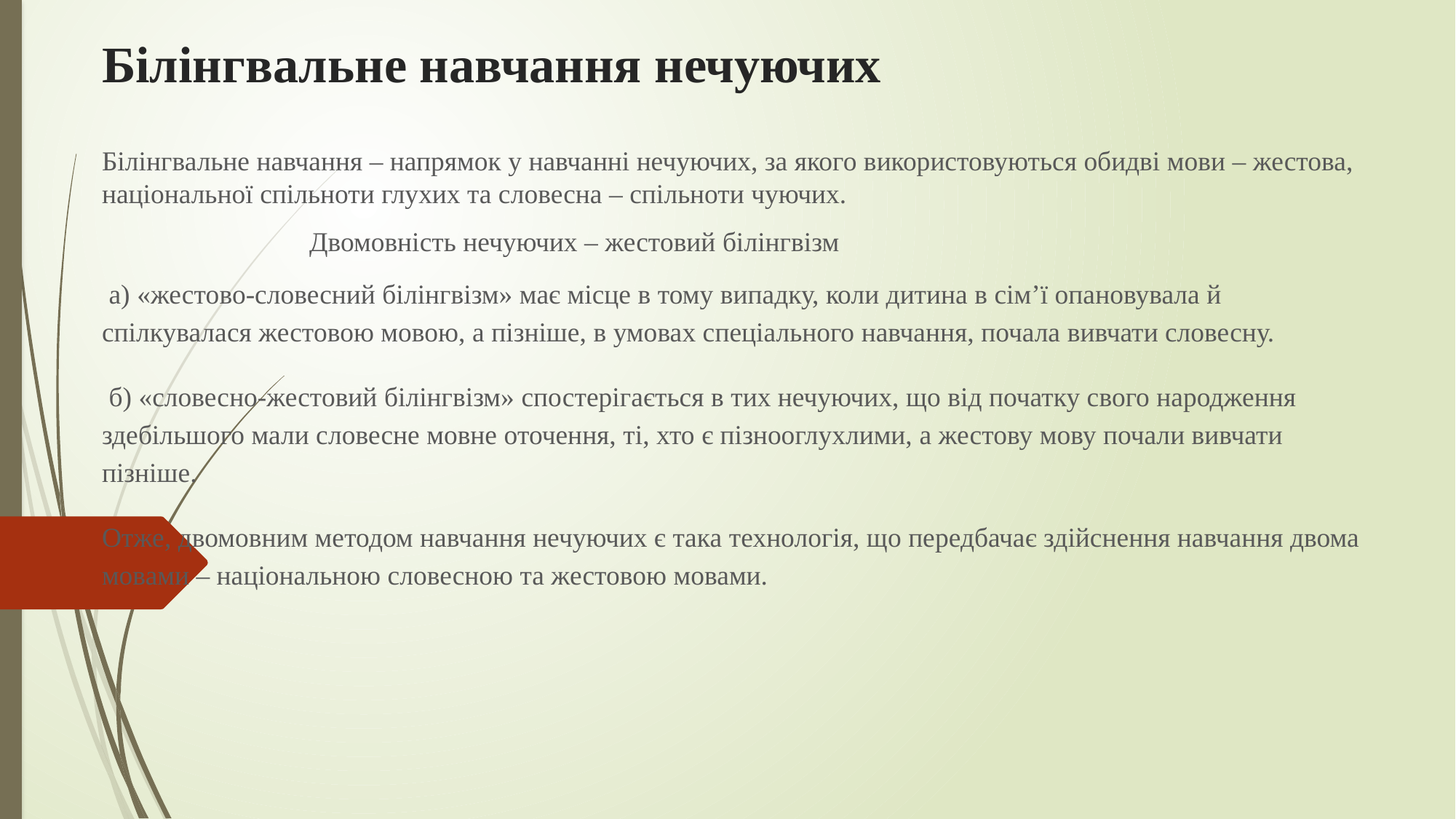

# Білінгвальне навчання нечуючих
Білінгвальне навчання – напрямок у навчанні нечуючих, за якого використовуються обидві мови – жестова, національної спільноти глухих та словесна – спільноти чуючих.
                              Двомовність нечуючих – жестовий білінгвізм
 а) «жестово-словесний білінгвізм» має місце в тому випадку, коли дитина в сім’ї опановувала й спілкувалася жестовою мовою, а пізніше, в умовах спеціального навчання, почала вивчати словесну.
 б) «словесно-жестовий білінгвізм» спостерігається в тих нечуючих, що від початку свого народження здебільшого мали словесне мовне оточення, ті, хто є пізнооглухлими, а жестову мову почали вивчати пізніше.
Отже, двомовним методом навчання нечуючих є така технологія, що передбачає здійснення навчання двома мовами – національною словесною та жестовою мовами.